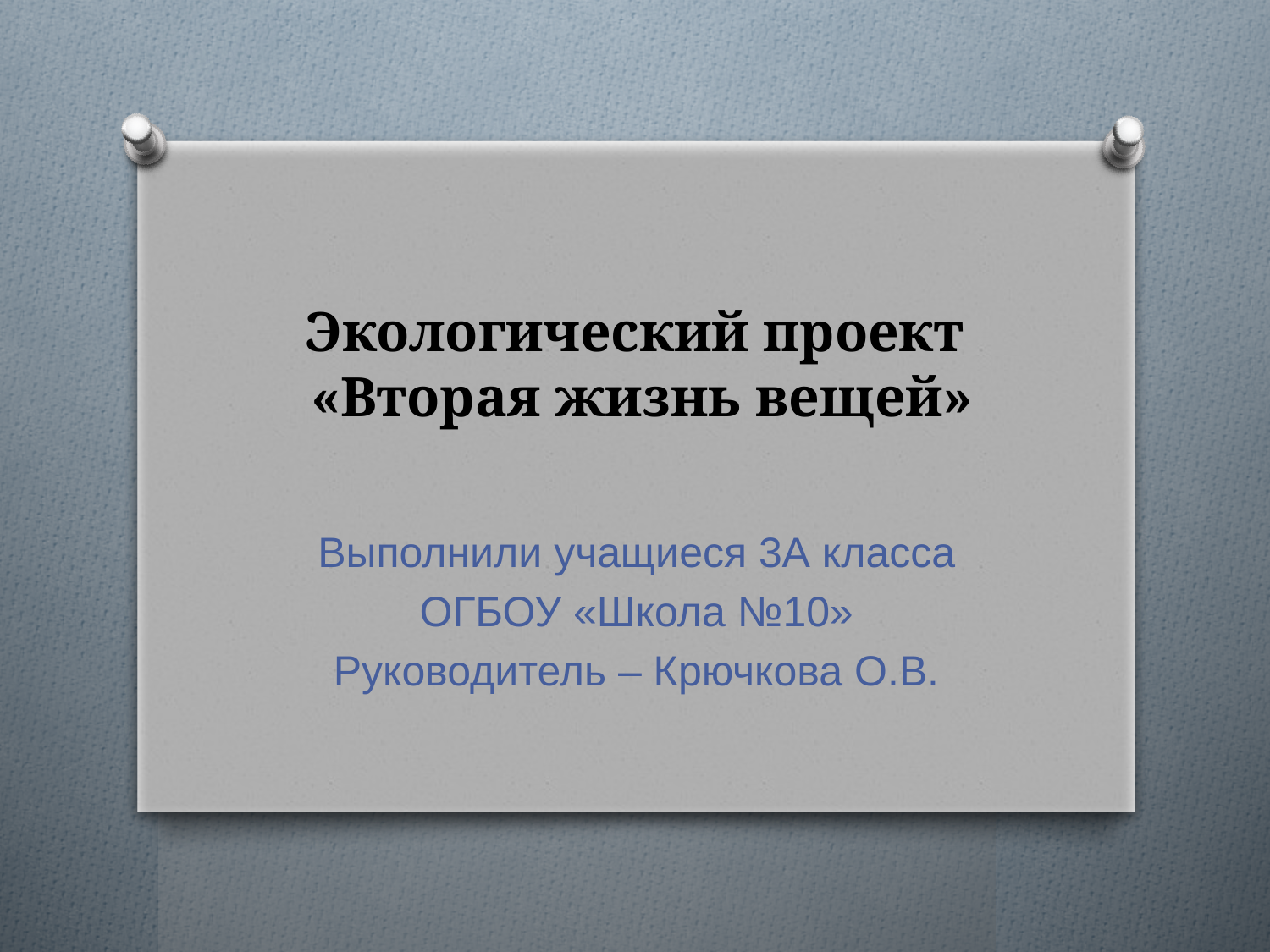

# Экологический проект «Вторая жизнь вещей»
Выполнили учащиеся 3А класса
ОГБОУ «Школа №10»
Руководитель – Крючкова О.В.